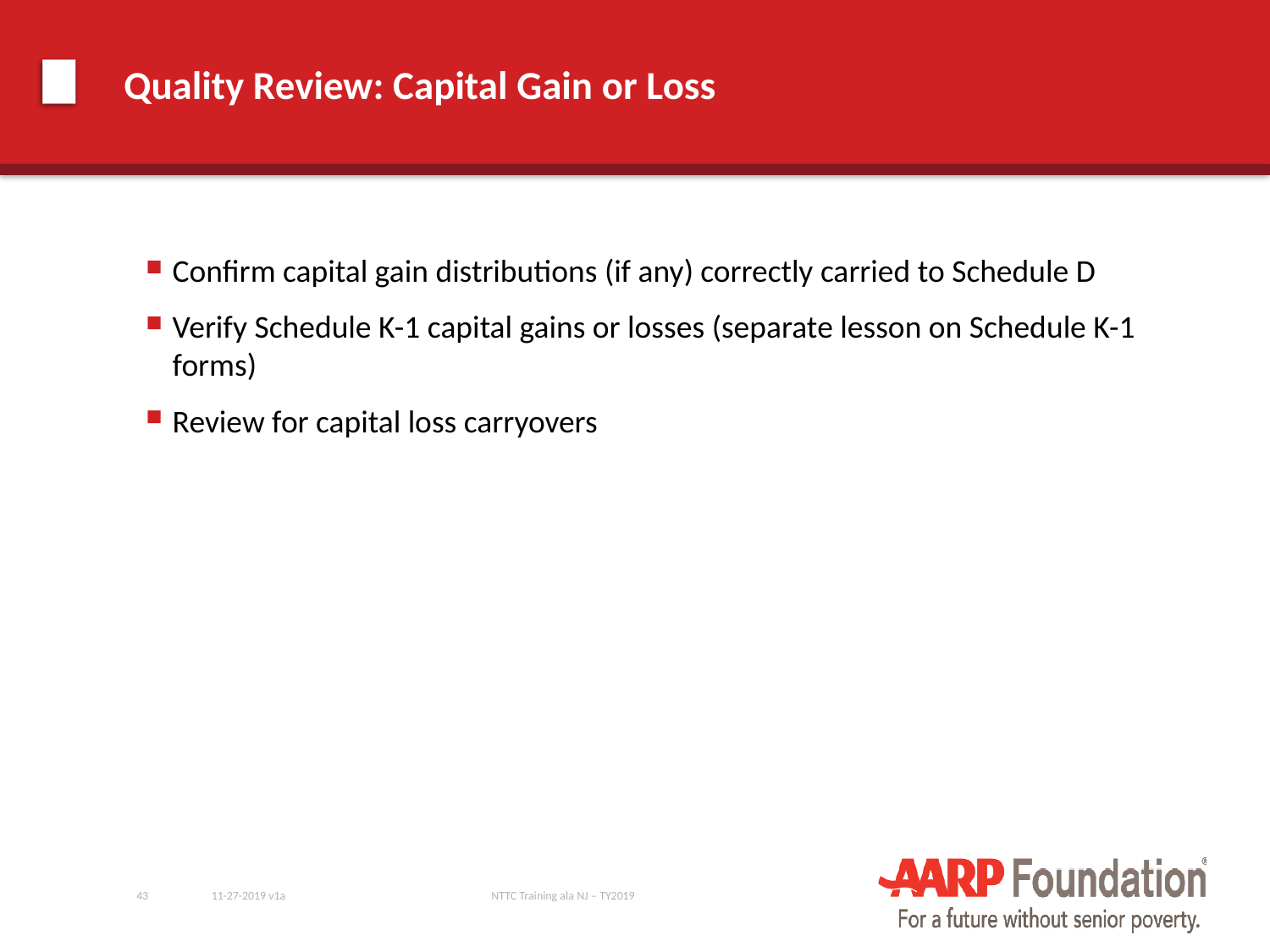

# Quality Review: Capital Gain or Loss
Confirm capital gain distributions (if any) correctly carried to Schedule D
Verify Schedule K-1 capital gains or losses (separate lesson on Schedule K-1 forms)
Review for capital loss carryovers

43
11-27-2019 v1a
NTTC Training ala NJ – TY2019